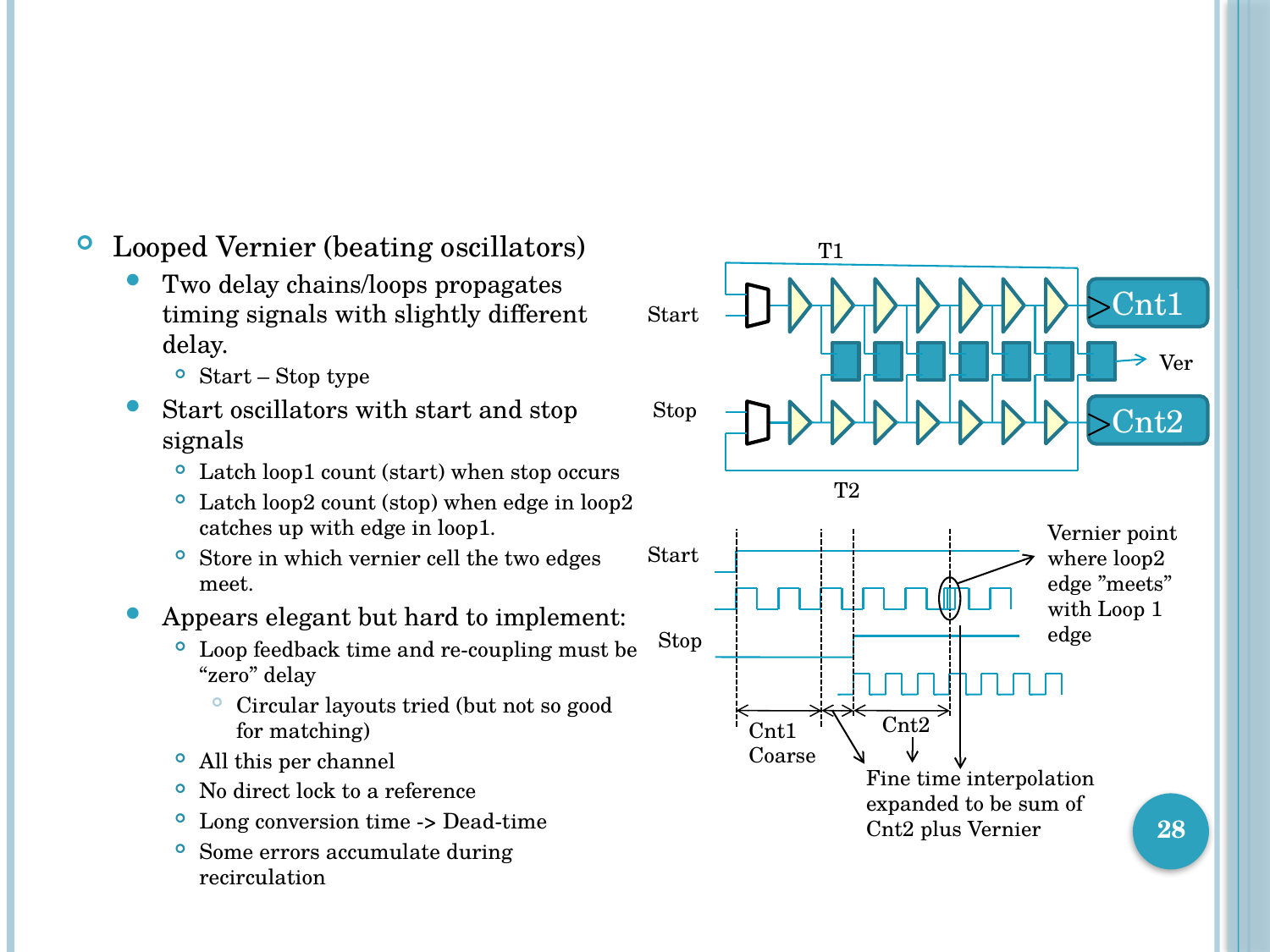

#
Looped Vernier (beating oscillators)
Two delay chains/loops propagates timing signals with slightly different delay.
Start – Stop type
Start oscillators with start and stop signals
Latch loop1 count (start) when stop occurs
Latch loop2 count (stop) when edge in loop2 catches up with edge in loop1.
Store in which vernier cell the two edges meet.
Appears elegant but hard to implement:
Loop feedback time and re-coupling must be “zero” delay
Circular layouts tried (but not so good for matching)
All this per channel
No direct lock to a reference
Long conversion time -> Dead-time
Some errors accumulate during recirculation

T1
Cnt1
Start

Ver
Stop
Cnt2

T2
Vernier point where loop2 edge ”meets” with Loop 1 edge
Start

Stop
Cnt2
Cnt1
Coarse
Fine time interpolation expanded to be sum of Cnt2 plus Vernier
28